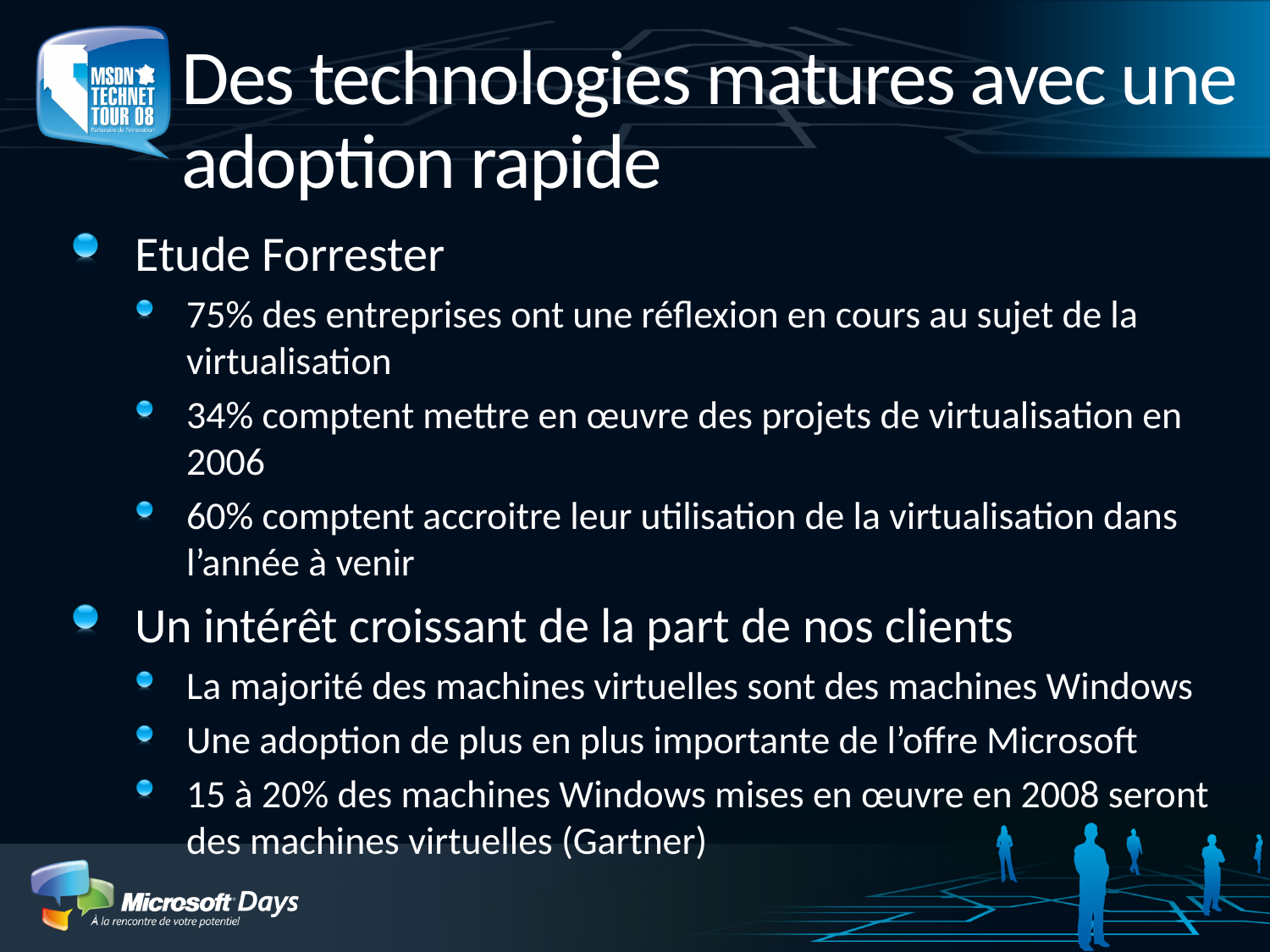

# Des technologies matures avec une adoption rapide
Etude Forrester
75% des entreprises ont une réflexion en cours au sujet de la virtualisation
34% comptent mettre en œuvre des projets de virtualisation en 2006
60% comptent accroitre leur utilisation de la virtualisation dans l’année à venir
Un intérêt croissant de la part de nos clients
La majorité des machines virtuelles sont des machines Windows
Une adoption de plus en plus importante de l’offre Microsoft
15 à 20% des machines Windows mises en œuvre en 2008 seront des machines virtuelles (Gartner)